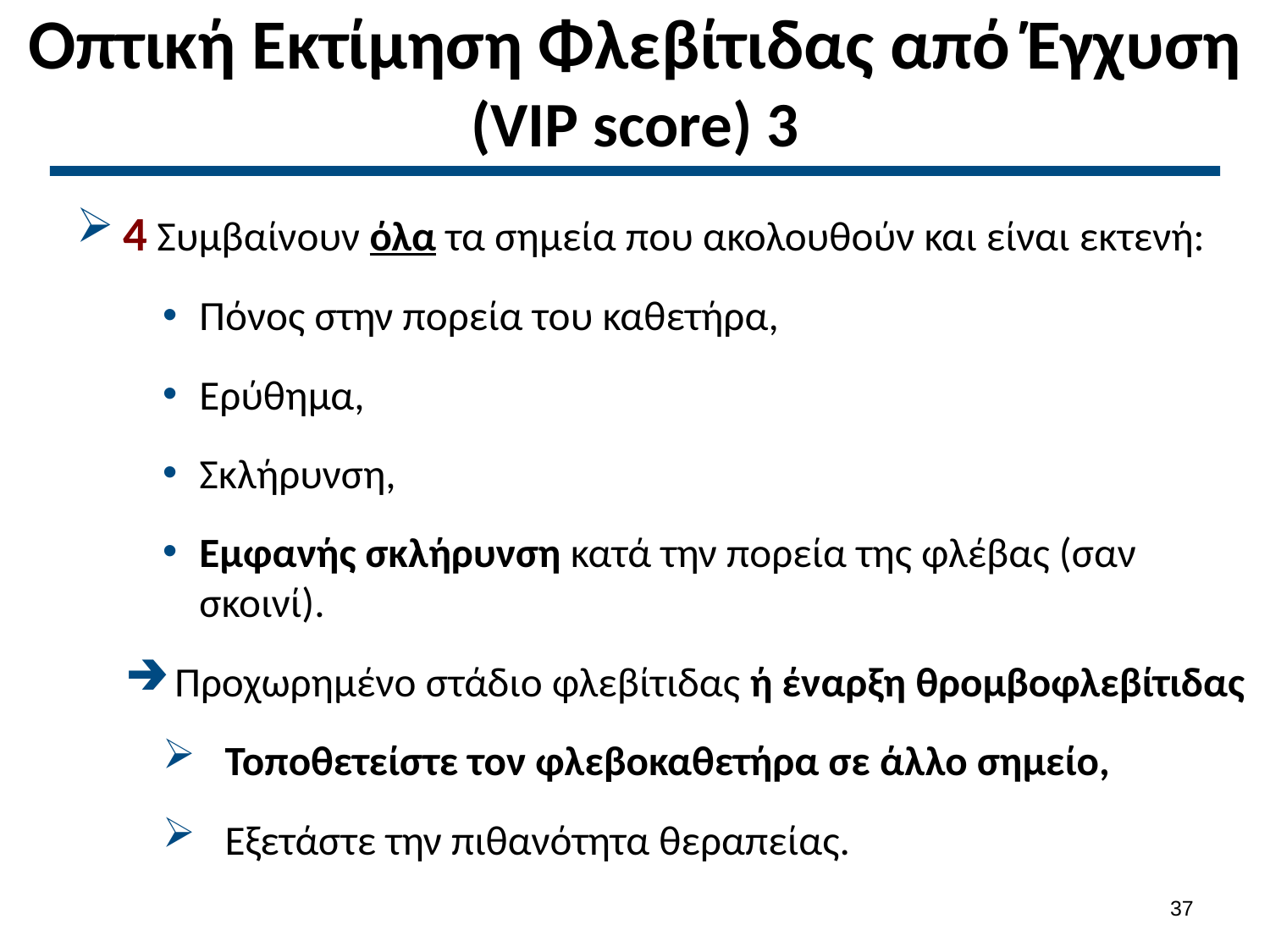

# Οπτική Εκτίμηση Φλεβίτιδας από Έγχυση (VIP score) 3

4 Συμβαίνουν όλα τα σημεία που ακολουθούν και είναι εκτενή:
Πόνος στην πορεία του καθετήρα,
Ερύθημα,
Σκλήρυνση,
Εμφανής σκλήρυνση κατά την πορεία της φλέβας (σαν σκοινί).
Προχωρημένο στάδιο φλεβίτιδας ή έναρξη θρομβοφλεβίτιδας
Τοποθετείστε τον φλεβοκαθετήρα σε άλλο σημείο,
Εξετάστε την πιθανότητα θεραπείας.
37